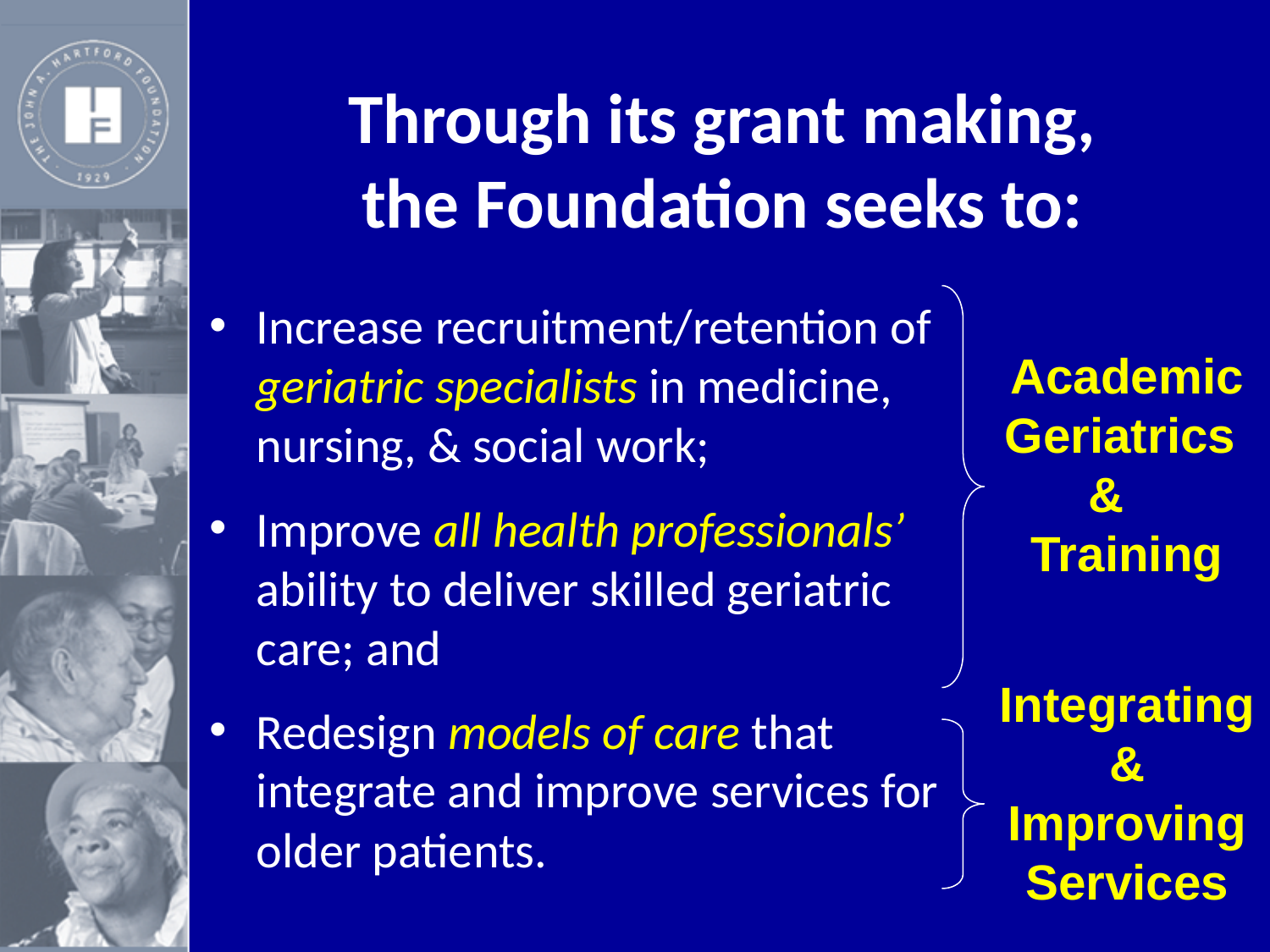

Through its grant making,
the Foundation seeks to:
Increase recruitment/retention of geriatric specialists in medicine, nursing, & social work;
Improve all health professionals’ ability to deliver skilled geriatric care; and
Redesign models of care that integrate and improve services for older patients.

Academic Geriatrics  &    Training
Integrating & Improving Services